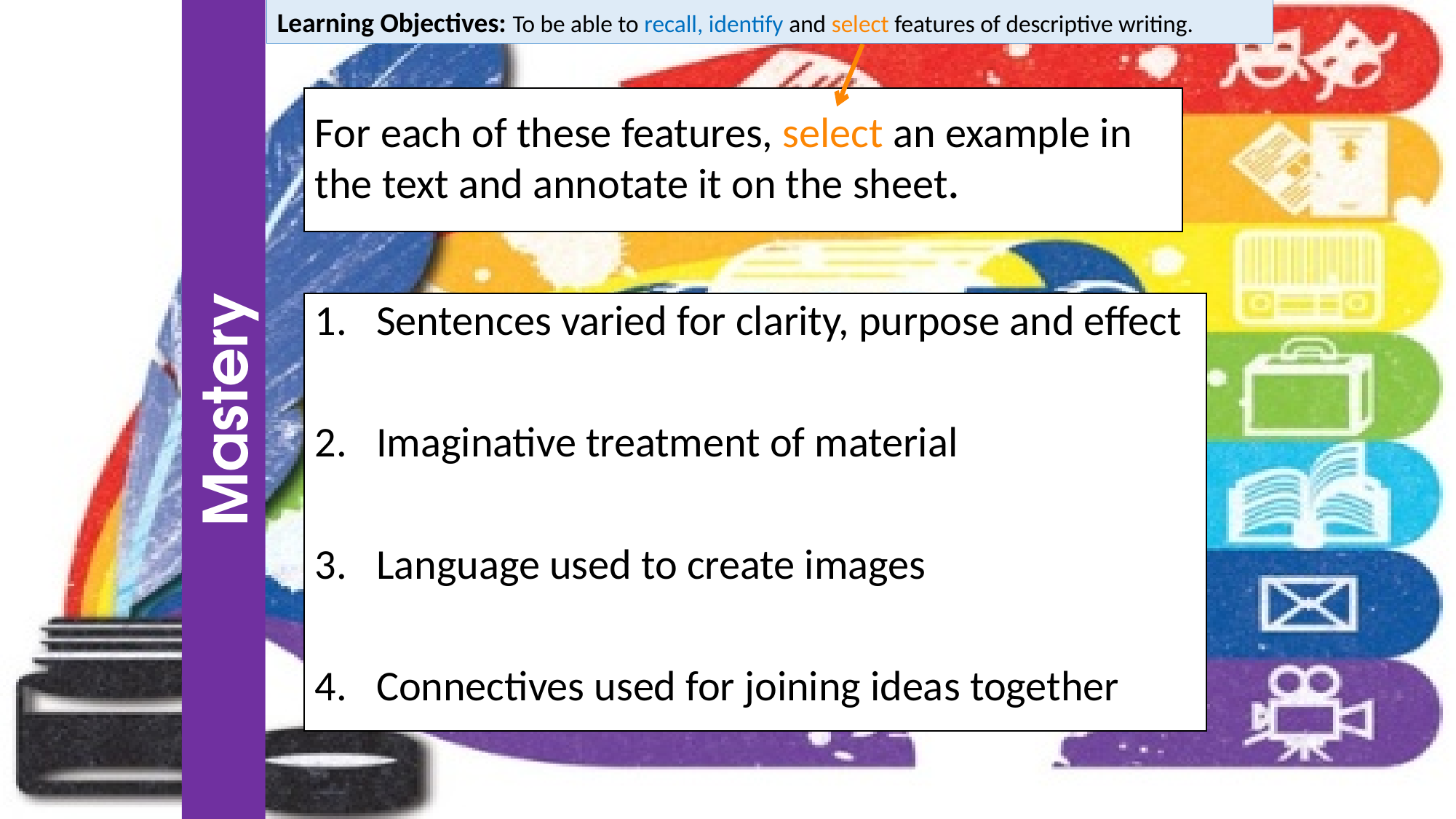

Learning Objectives: To be able to recall, identify and select features of descriptive writing.
# For each of these features, select an example in the text and annotate it on the sheet.
Sentences varied for clarity, purpose and effect

Imaginative treatment of material

Language used to create images

Connectives used for joining ideas together
Mastery